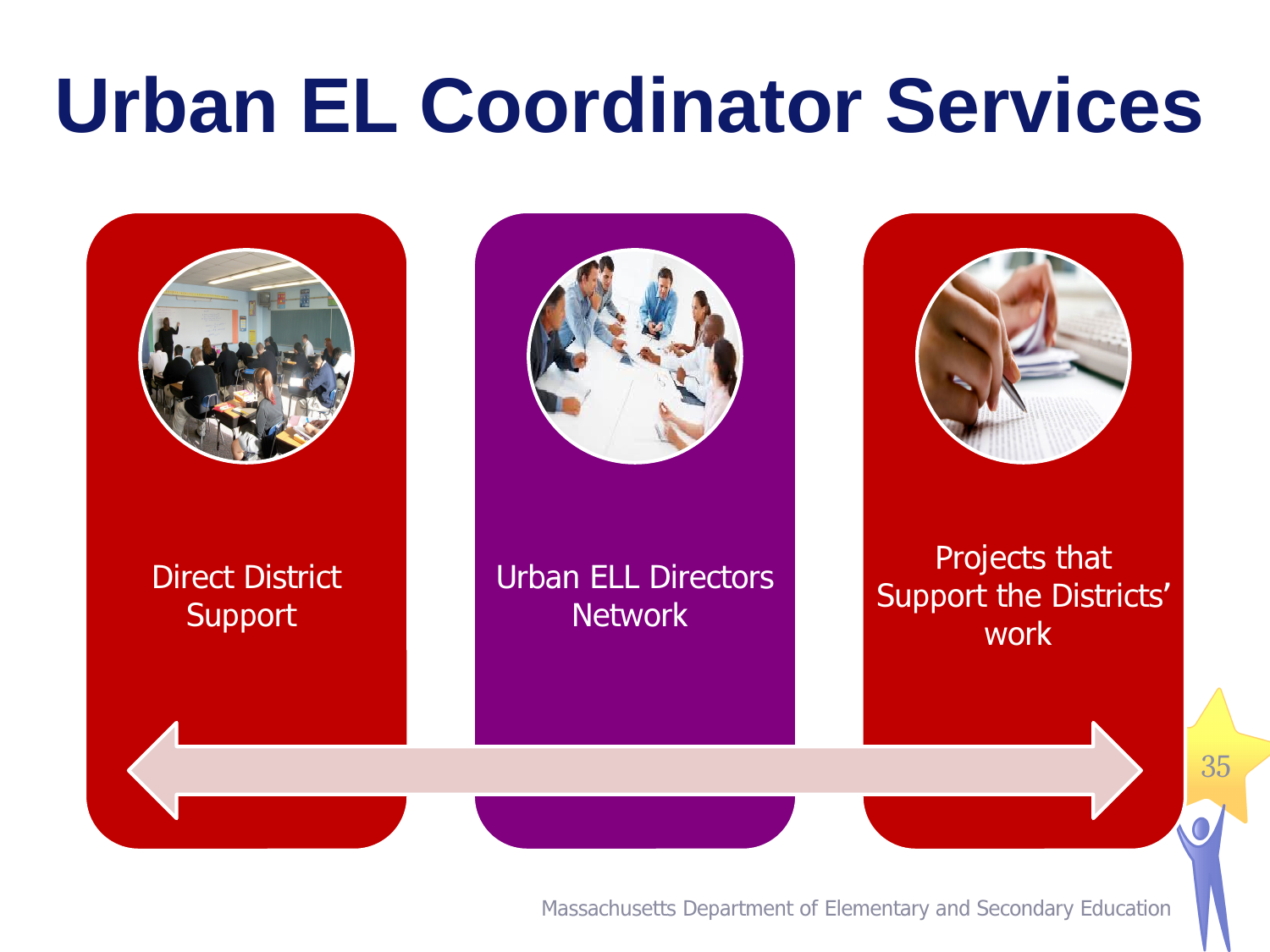

# Urban EL Coordinator Services
Direct District Support
Projects that Support the Districts’ work
Urban ELL Directors Network
35
Massachusetts Department of Elementary and Secondary Education